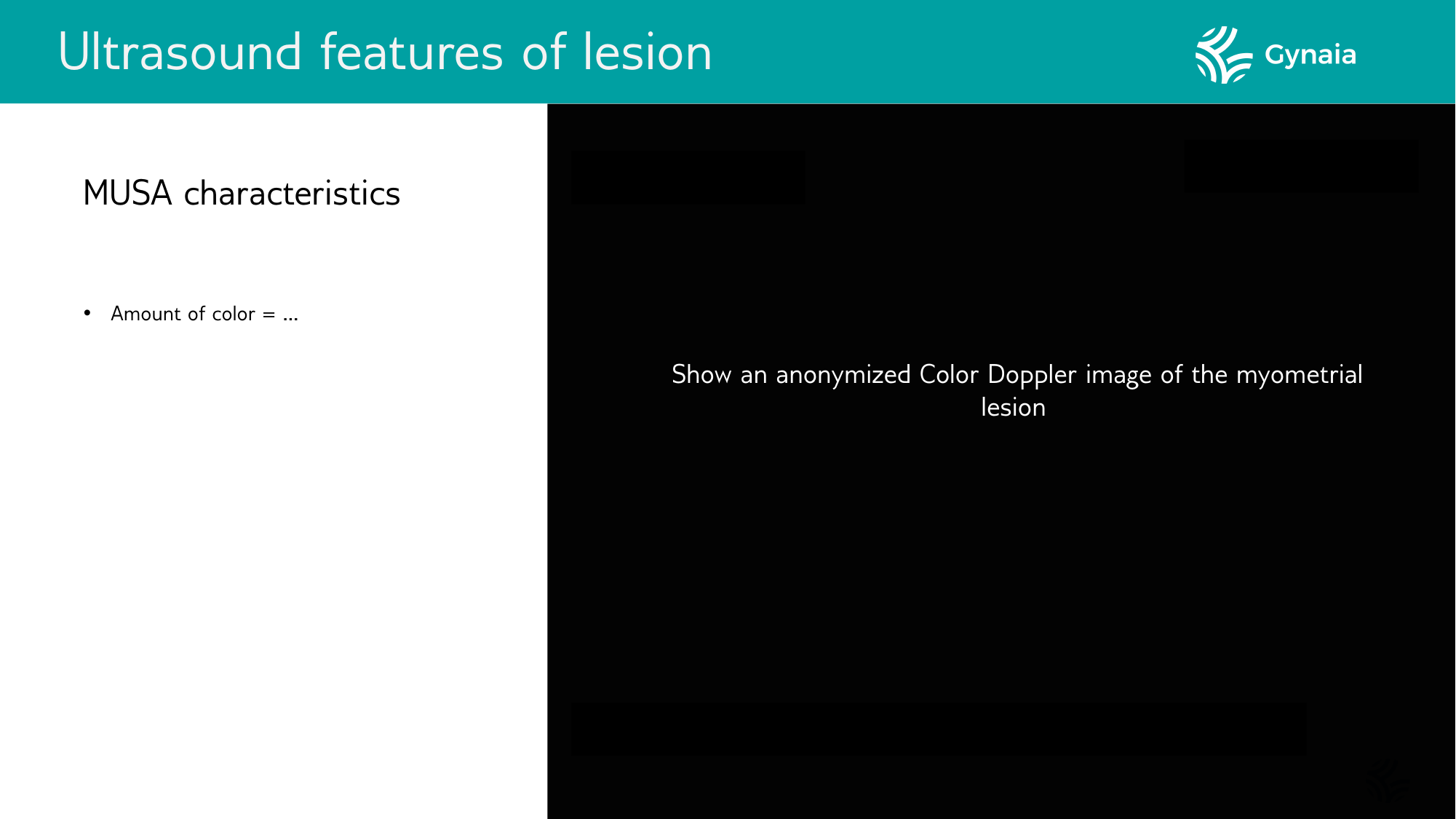

Ultrasound features of lesion

MUSA characteristics
Amount of color = …
Show an anonymized Color Doppler image of the myometrial lesion